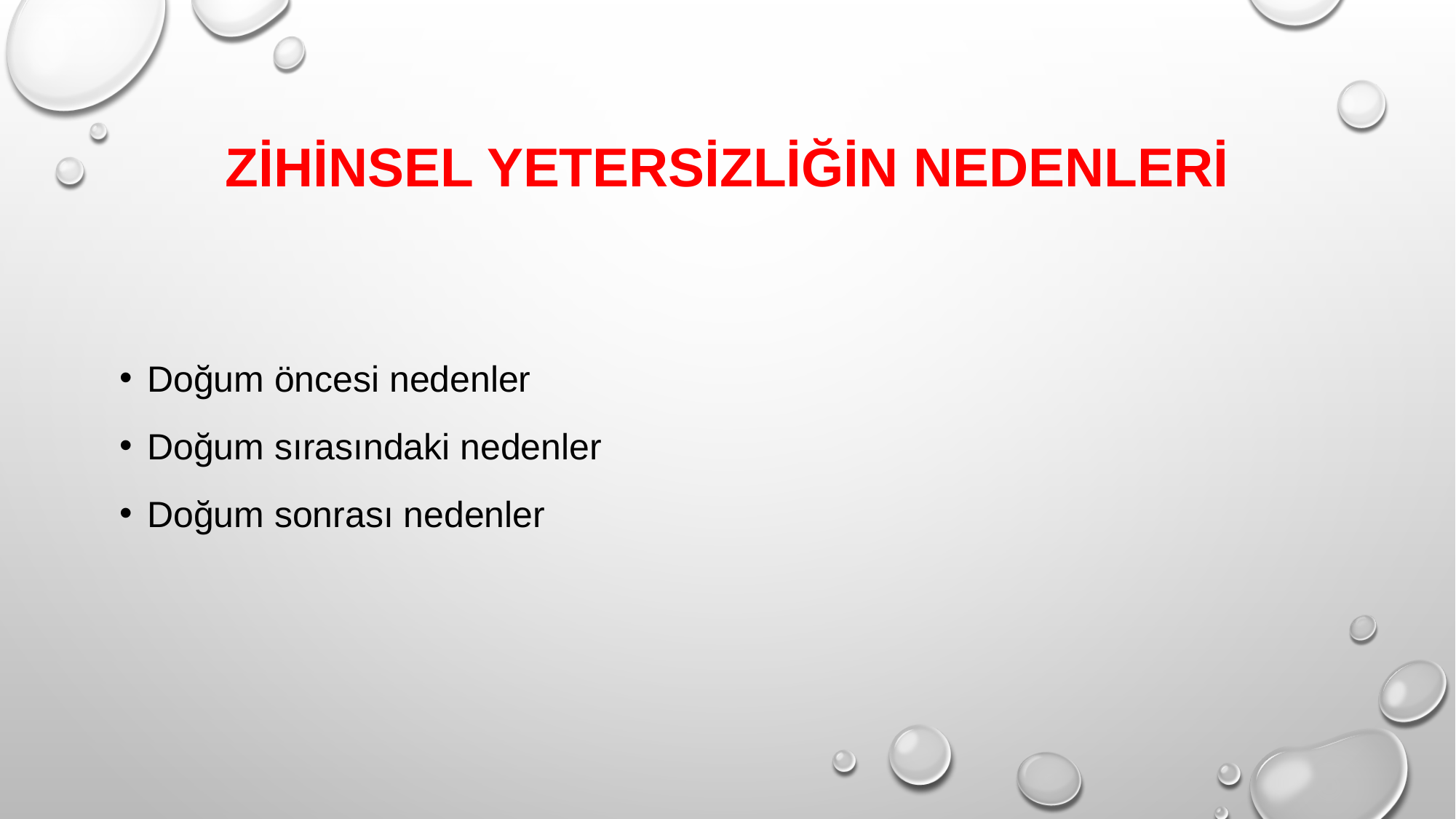

# ZİHİNSEL YETERSİZLİĞİN NEDENLERİ

Doğum öncesi nedenler
Doğum sırasındaki nedenler
Doğum sonrası nedenler